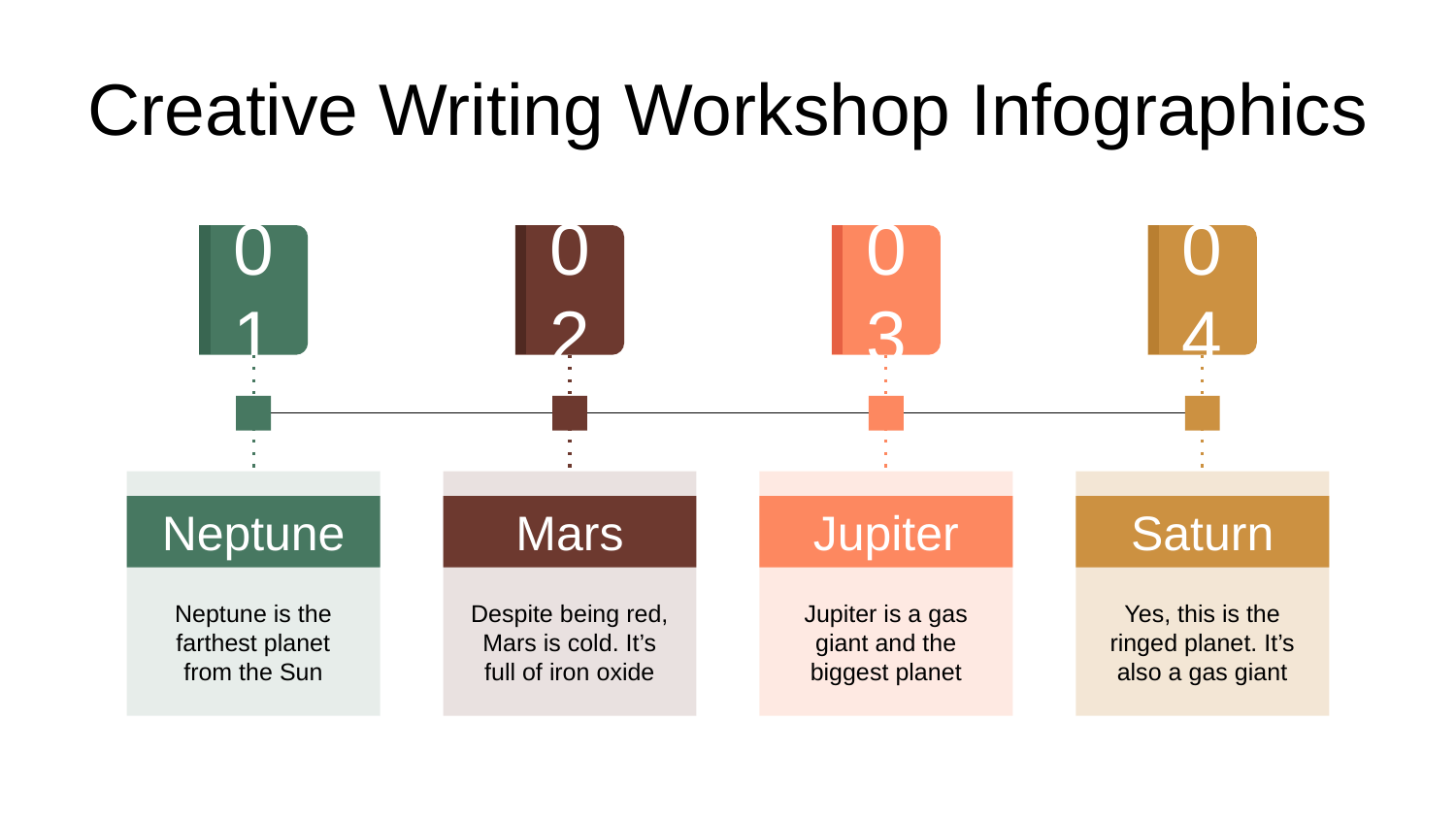

# Creative Writing Workshop Infographics
01

Neptune
Neptune is the farthest planet from the Sun
02

Mars
Despite being red, Mars is cold. It’s full of iron oxide
03

Jupiter
Jupiter is a gas giant and the biggest planet
04

Saturn
Yes, this is the ringed planet. It’s also a gas giant